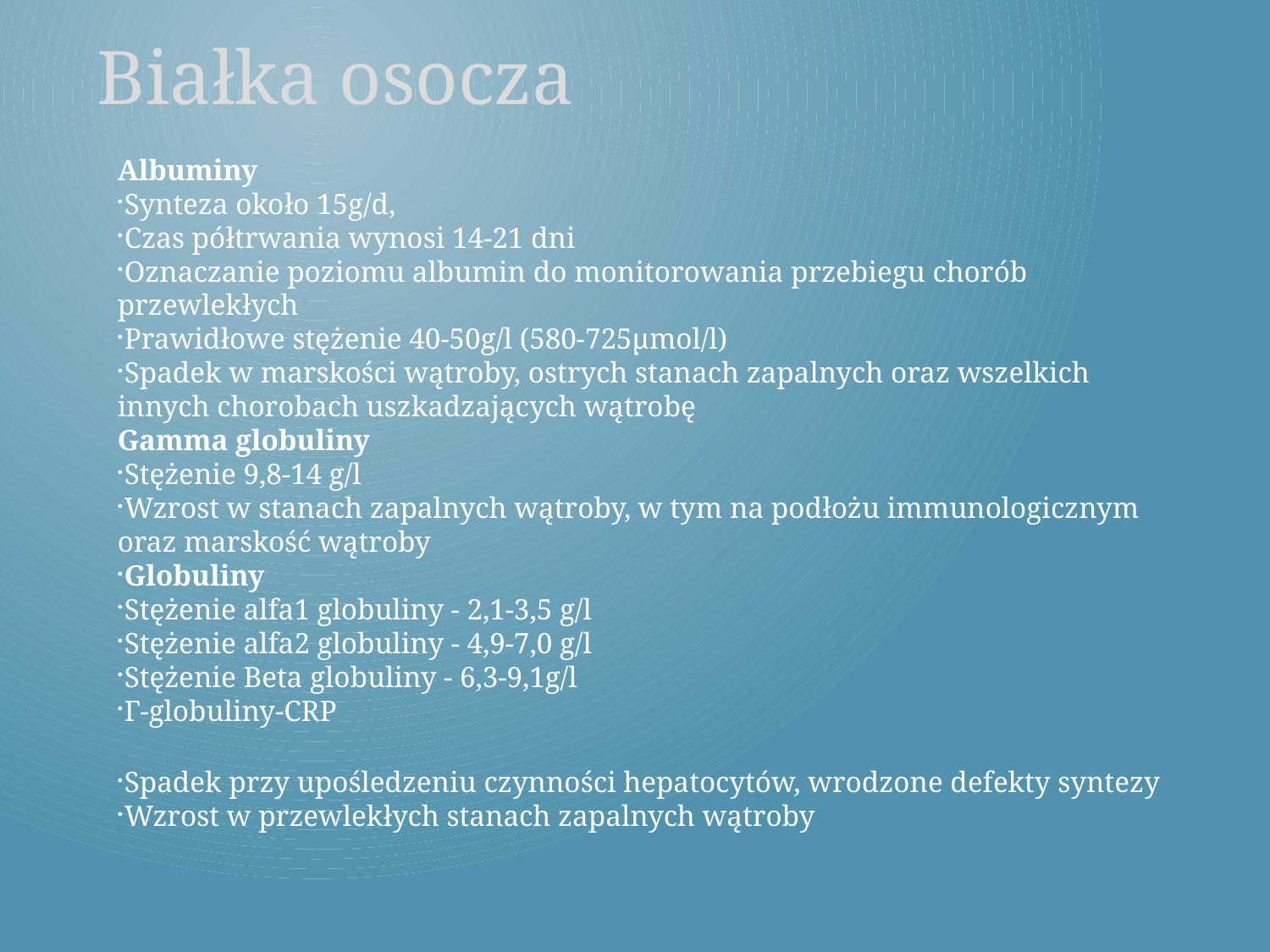

Białka osocza
Albuminy
Synteza około 15g/d,
Czas półtrwania wynosi 14-21 dni
Oznaczanie poziomu albumin do monitorowania przebiegu chorób przewlekłych
Prawidłowe stężenie 40-50g/l (580-725μmol/l)
Spadek w marskości wątroby, ostrych stanach zapalnych oraz wszelkich innych chorobach uszkadzających wątrobę
Gamma globuliny
Stężenie 9,8-14 g/l
Wzrost w stanach zapalnych wątroby, w tym na podłożu immunologicznym oraz marskość wątroby
Globuliny
Stężenie alfa1 globuliny - 2,1-3,5 g/l
Stężenie alfa2 globuliny - 4,9-7,0 g/l
Stężenie Beta globuliny - 6,3-9,1g/l
Γ-globuliny-CRP

Spadek przy upośledzeniu czynności hepatocytów, wrodzone defekty syntezy
Wzrost w przewlekłych stanach zapalnych wątroby